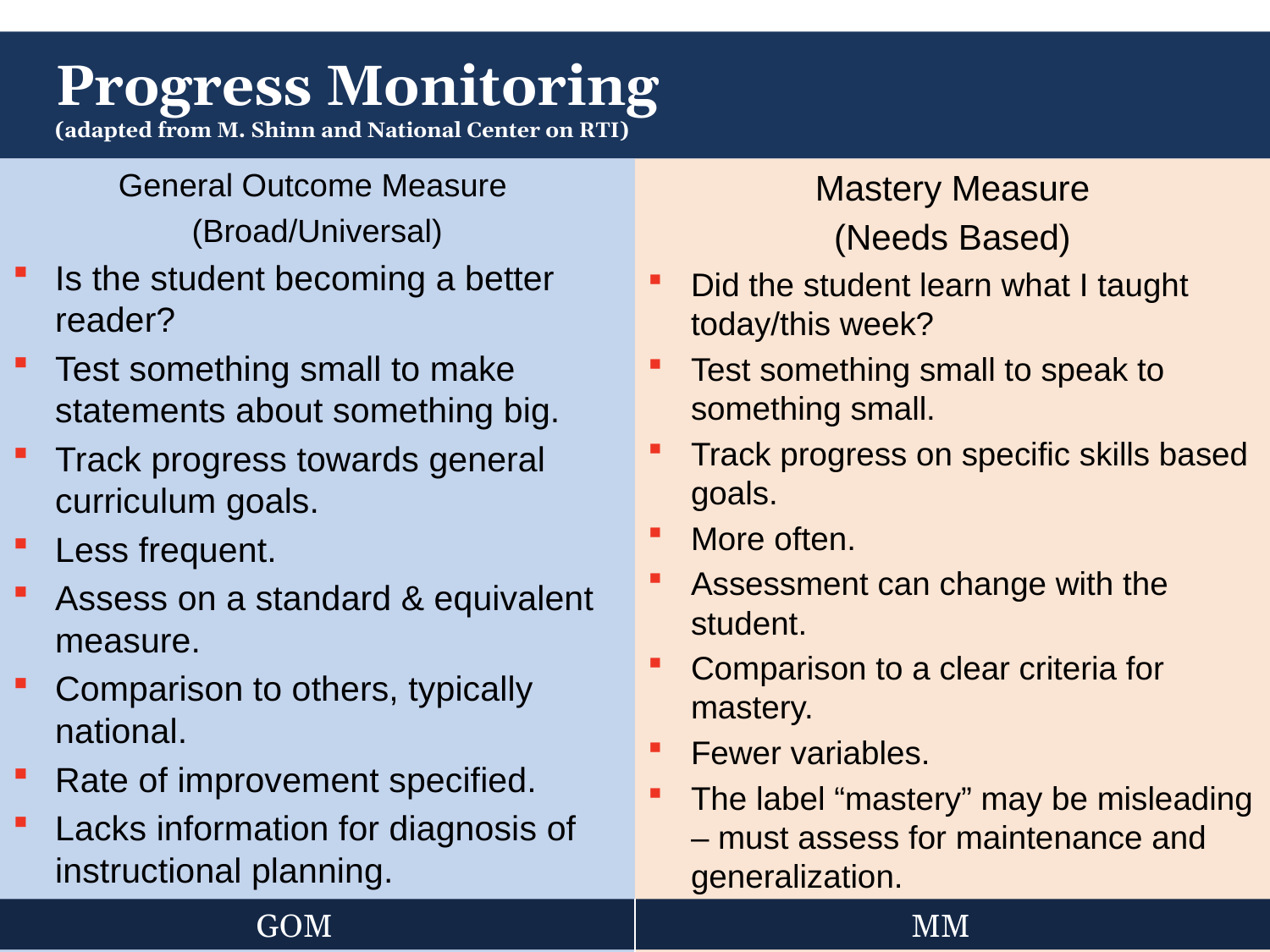

# Progress Monitoring (adapted from M. Shinn and National Center on RTI)
General Outcome Measure
(Broad/Universal)
Is the student becoming a better reader?
Test something small to make statements about something big.
Track progress towards general curriculum goals.
Less frequent.
Assess on a standard & equivalent measure.
Comparison to others, typically national.
Rate of improvement specified.
Lacks information for diagnosis of instructional planning.
Informs program changes.
Mastery Measure
(Needs Based)
Did the student learn what I taught today/this week?
Test something small to speak to something small.
Track progress on specific skills based goals.
More often.
Assessment can change with the student.
Comparison to a clear criteria for mastery.
Fewer variables.
The label “mastery” may be misleading – must assess for maintenance and generalization.
Informs instructional changes.
75
                                GOM                                                                            MM